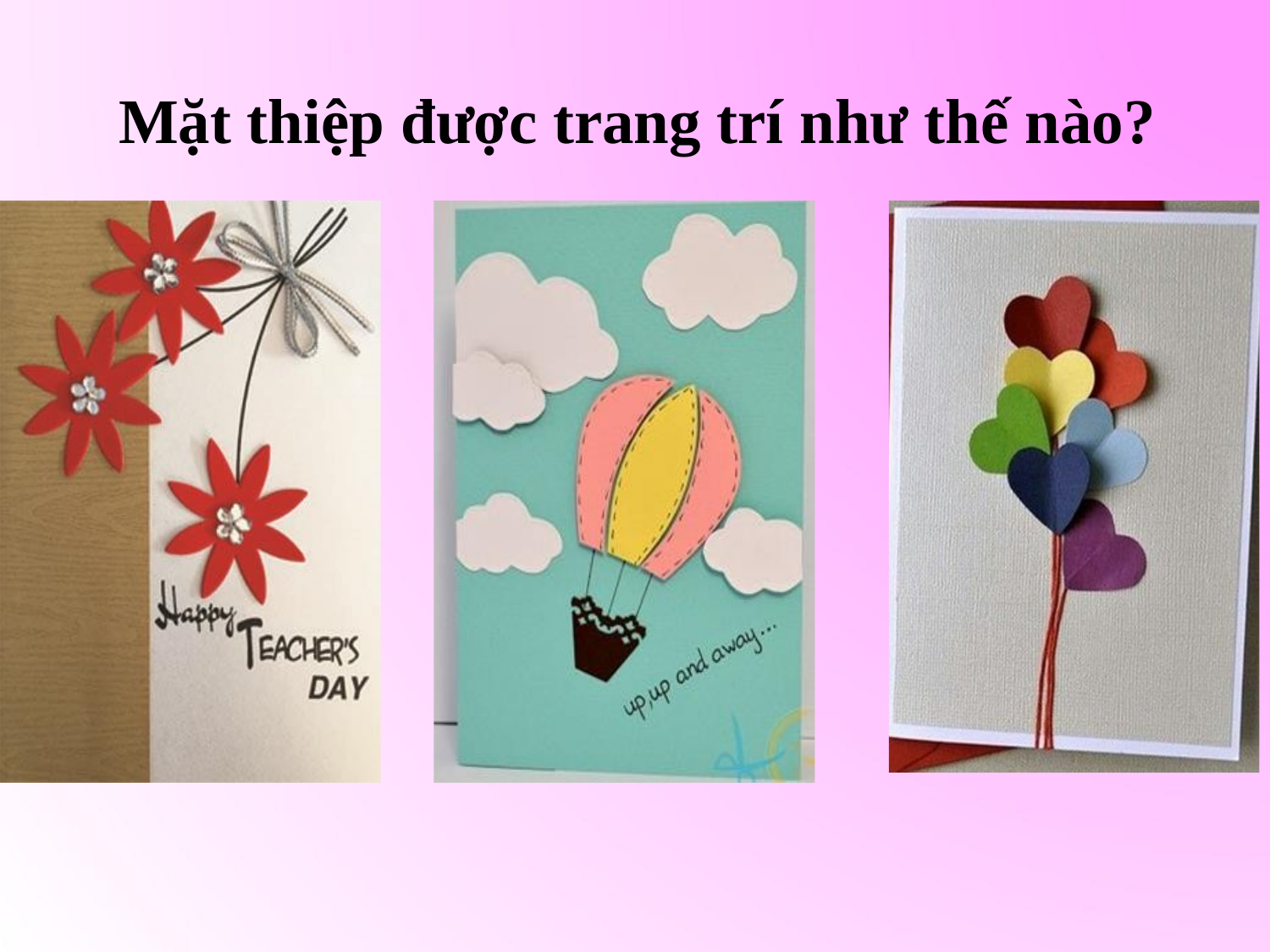

# Mặt thiệp được trang trí như thế nào?